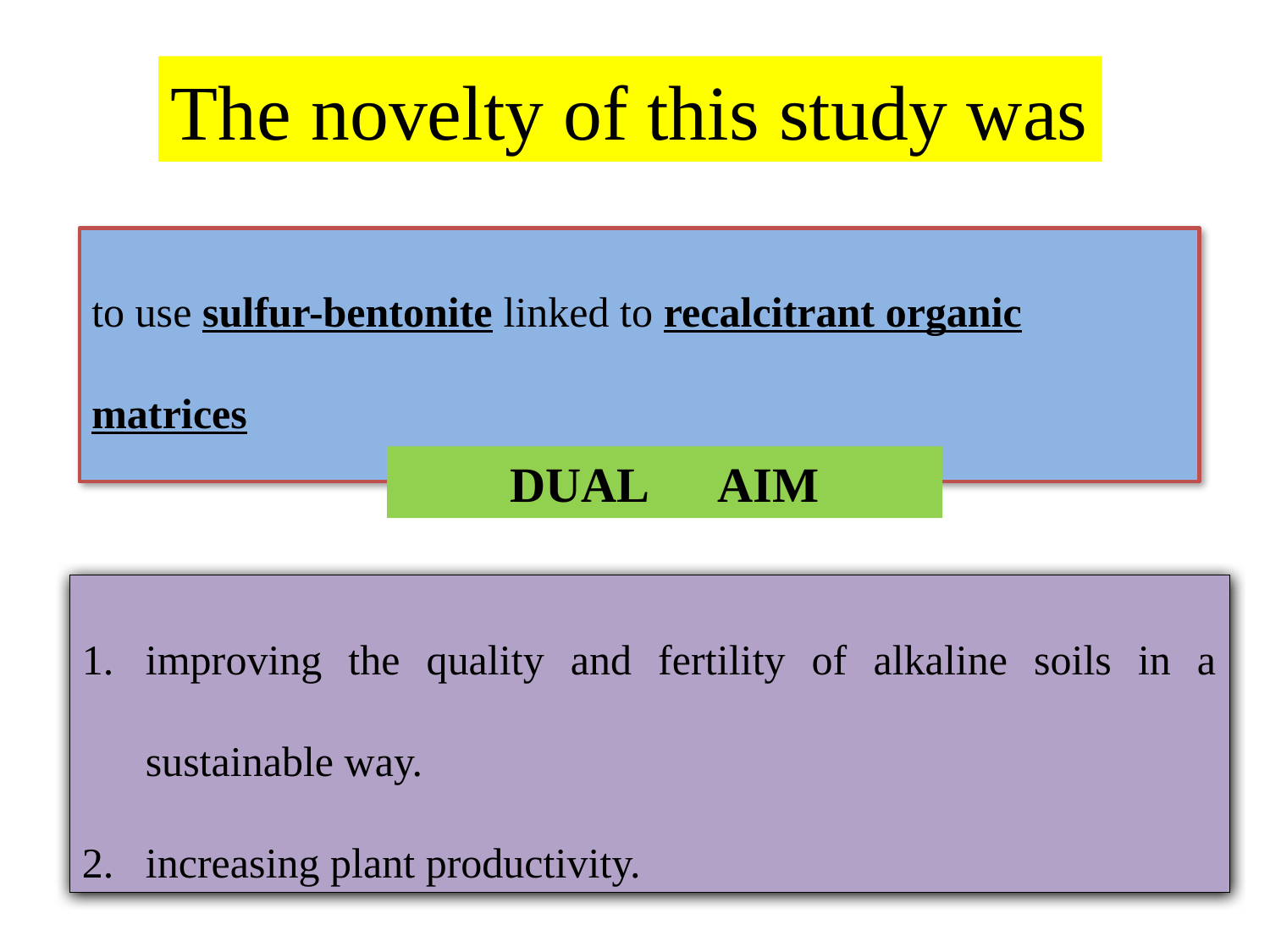

The novelty of this study was
to use sulfur-bentonite linked to recalcitrant organic matrices

DUAL      AIM
improving the quality and fertility of alkaline soils in a sustainable way.
increasing plant productivity.